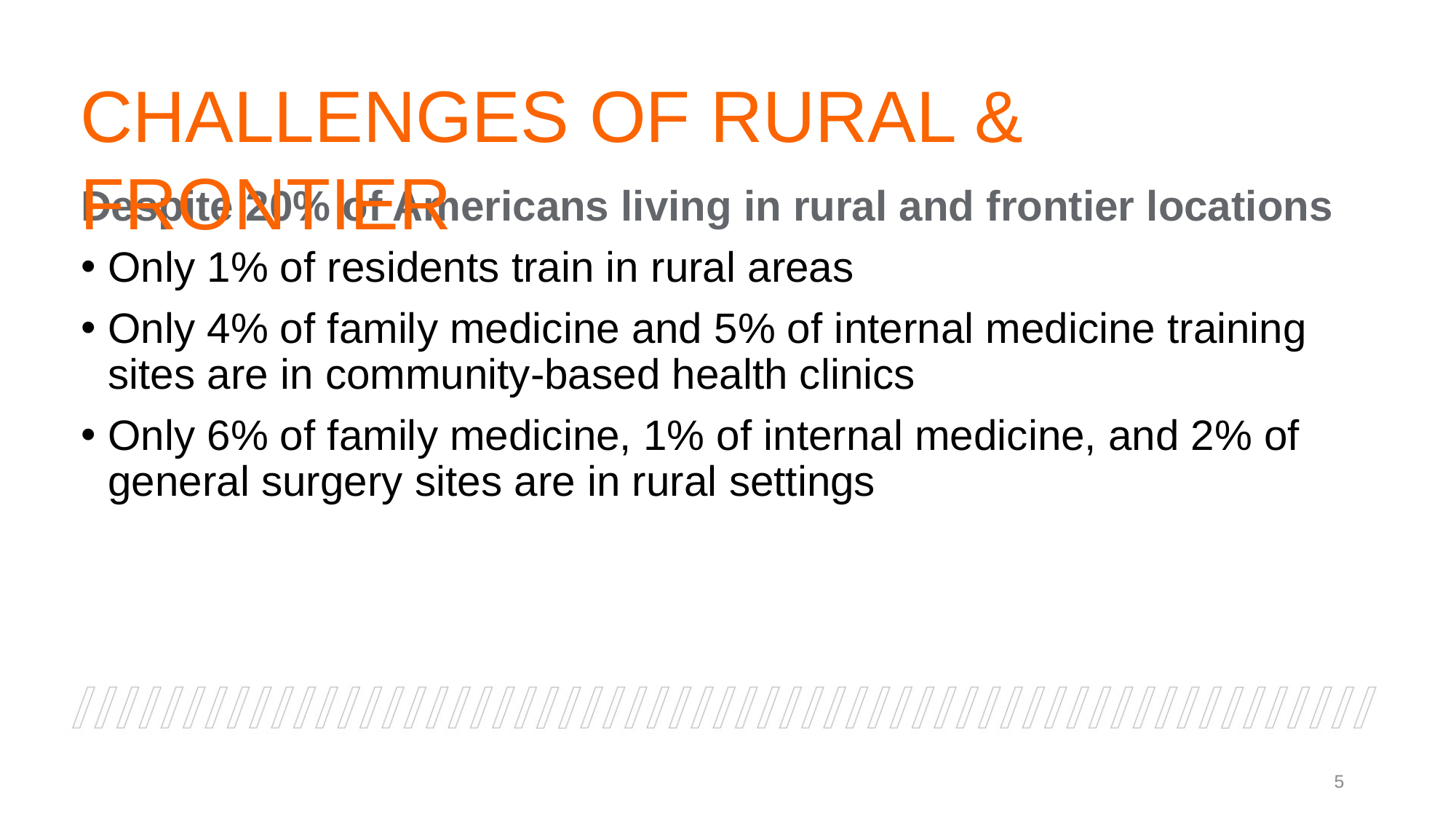

CHALLENGES OF RURAL & FRONTIER
Despite 20% of Americans living in rural and frontier locations
Only 1% of residents train in rural areas
Only 4% of family medicine and 5% of internal medicine training sites are in community-based health clinics
Only 6% of family medicine, 1% of internal medicine, and 2% of general surgery sites are in rural settings
5